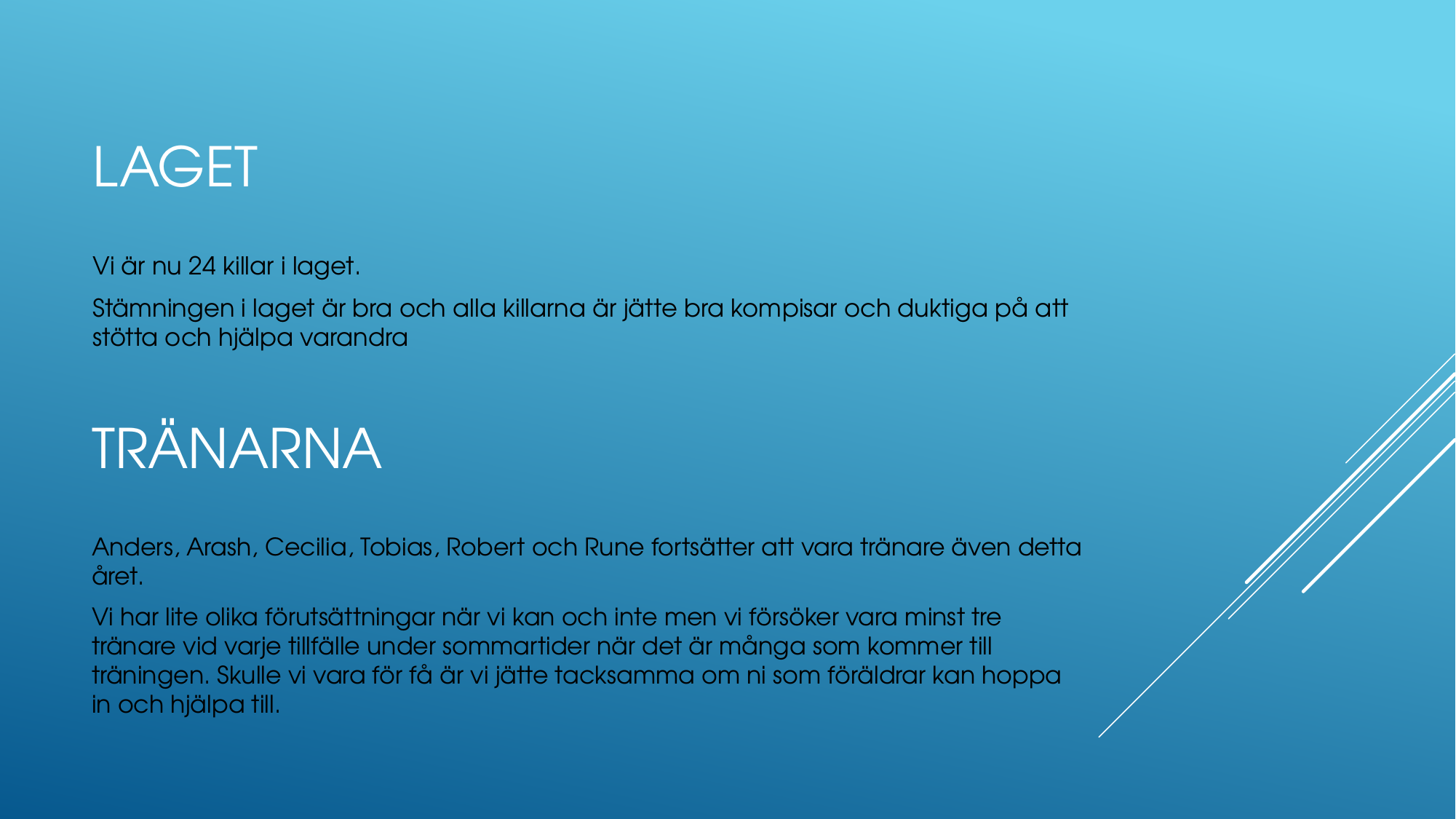

# Laget
Vi är nu 24 killar i laget.
Stämningen i laget är bra och alla killarna är jätte bra kompisar och duktiga på att stötta och hjälpa varandra

TrÄNARNA
Anders, Arash, Cecilia, Tobias, Robert och Rune fortsätter att vara tränare även detta året.
Vi har lite olika förutsättningar när vi kan och inte men vi försöker vara minst tre tränare vid varje tillfälle under sommartider när det är många som kommer till träningen. Skulle vi vara för få är vi jätte tacksamma om ni som föräldrar kan hoppa in och hjälpa till.